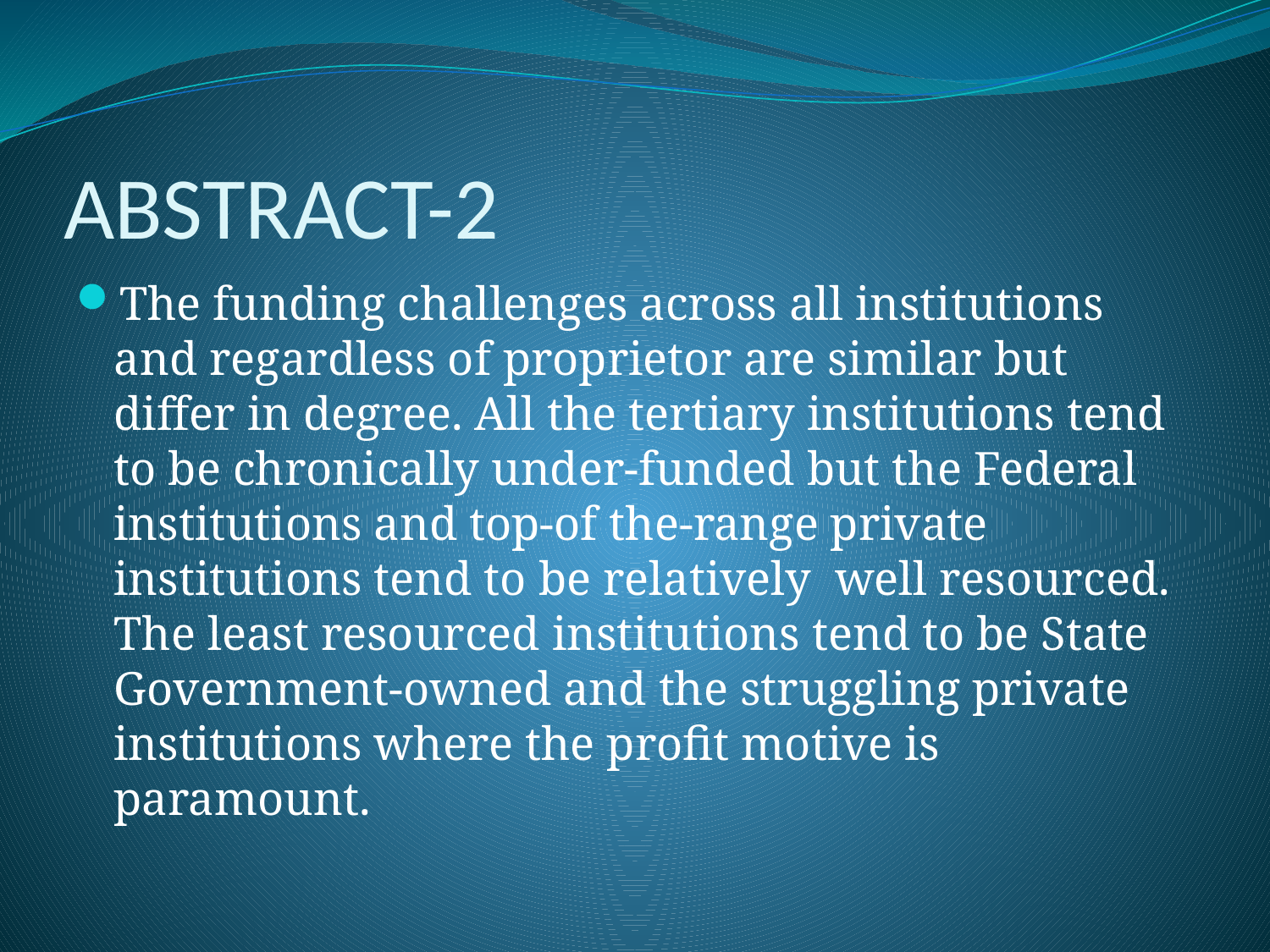

# ABSTRACT-2
The funding challenges across all institutions and regardless of proprietor are similar but differ in degree. All the tertiary institutions tend to be chronically under-funded but the Federal institutions and top-of the-range private institutions tend to be relatively  well resourced. The least resourced institutions tend to be State Government-owned and the struggling private institutions where the profit motive is paramount.